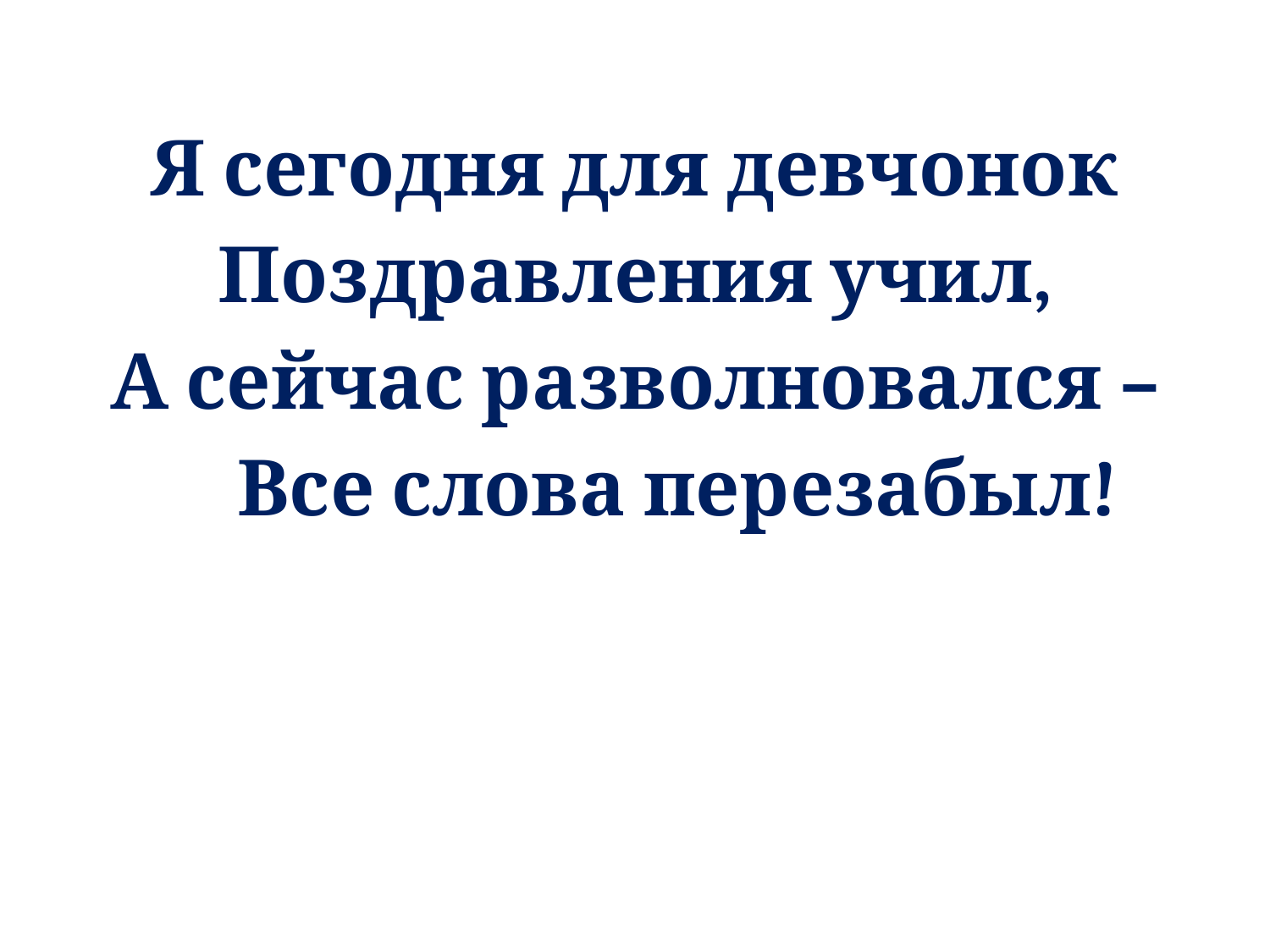

Я сегодня для девчонок
Поздравления учил,
А сейчас разволновался –
     Все слова перезабыл!